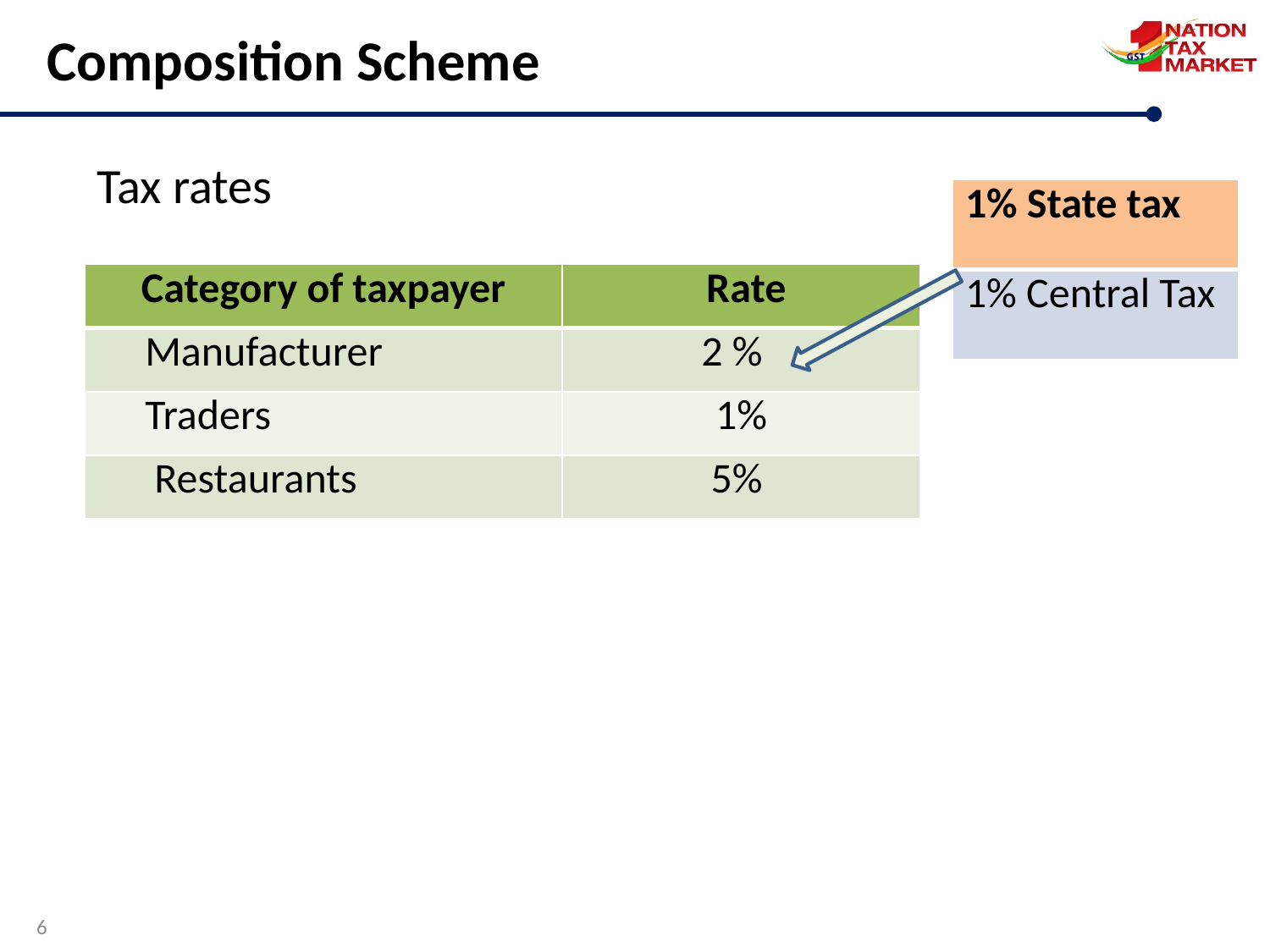

Composition Scheme
Tax rates

| 1% State tax |
| --- |
| 1% Central Tax |
| Category of taxpayer | Rate |
| --- | --- |
| Manufacturer | 2 % |
| Traders | 1% |
| Restaurants | 5% |

6